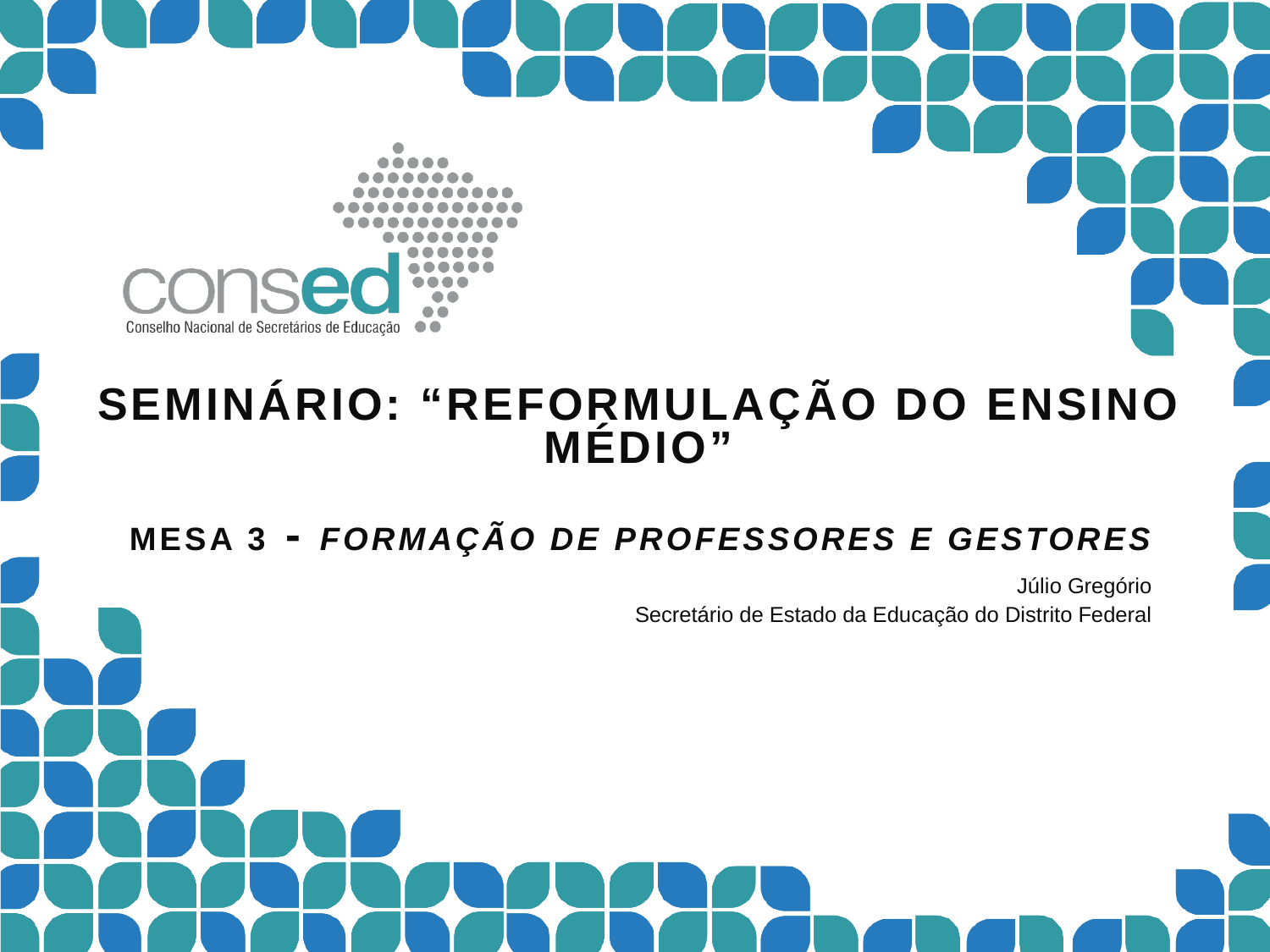

Seminário: “REFORMULAÇÃO DO ENSINO MÉDIO”
Mesa 3 - formação de Professores e Gestores
Júlio Gregório
Secretário de Estado da Educação do Distrito Federal